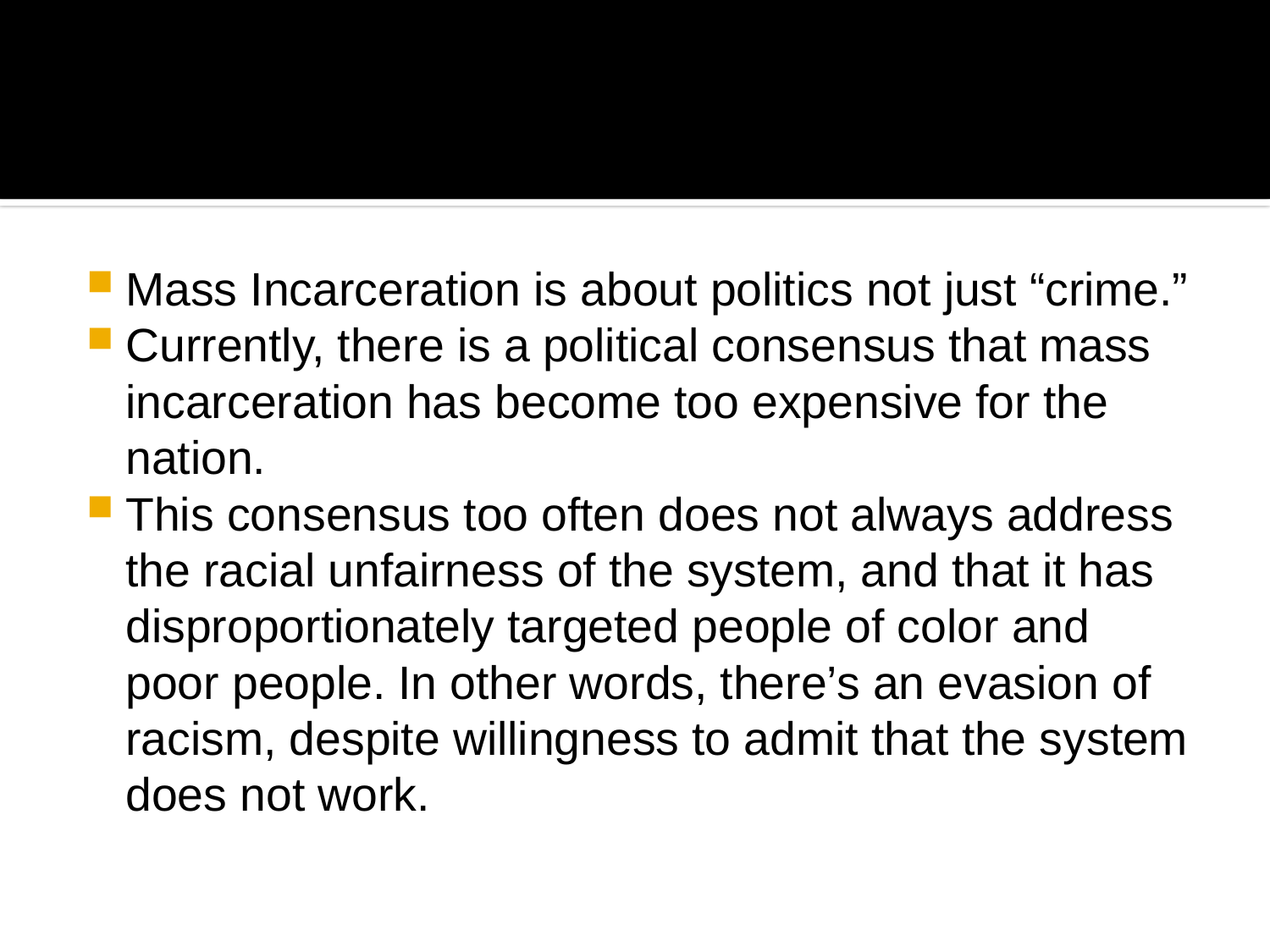

#
Mass Incarceration is about politics not just “crime.”
Currently, there is a political consensus that mass incarceration has become too expensive for the nation.
This consensus too often does not always address the racial unfairness of the system, and that it has disproportionately targeted people of color and poor people. In other words, there’s an evasion of racism, despite willingness to admit that the system does not work.